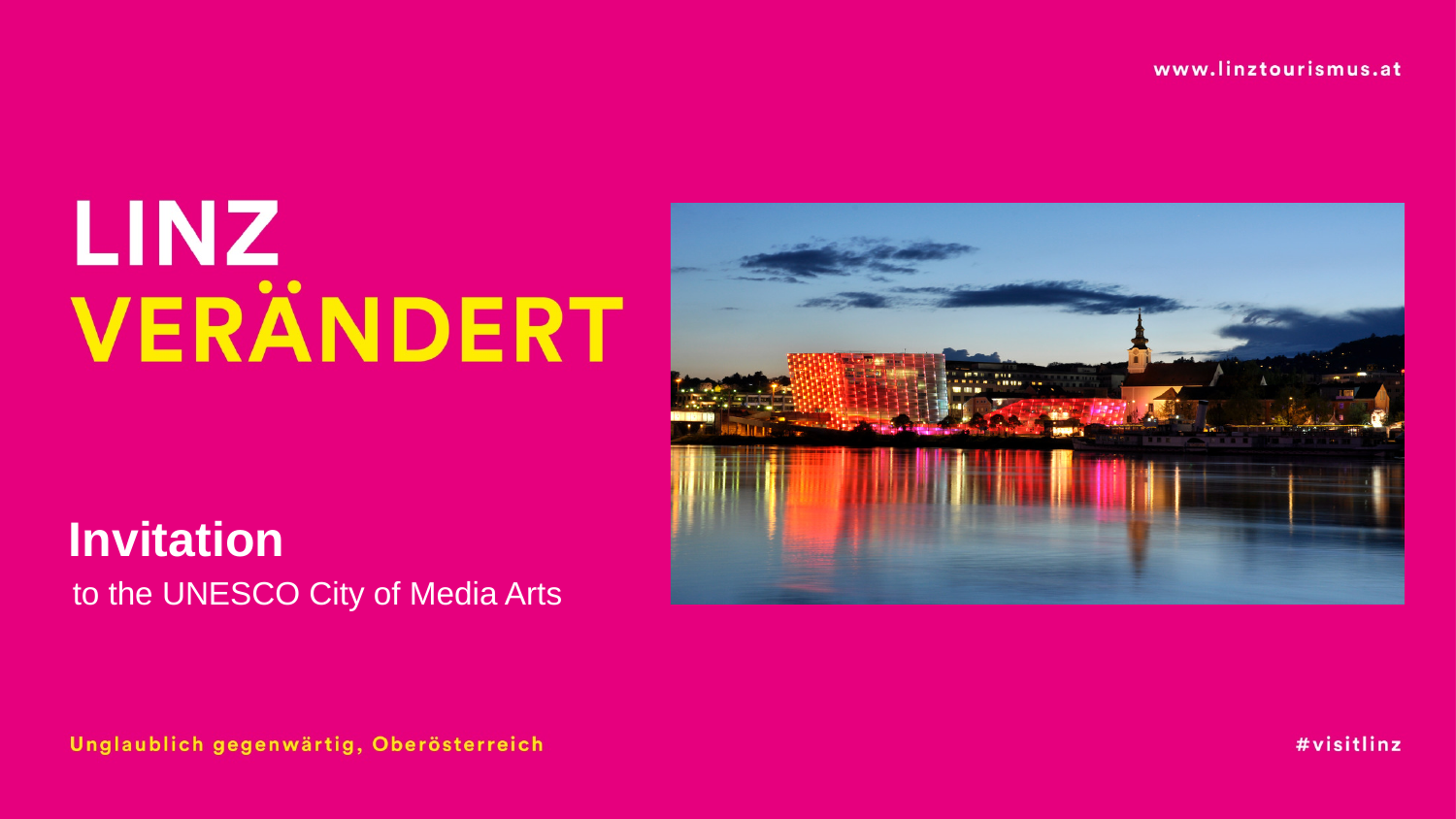

Invitation
 to the UNESCO City of Media Arts